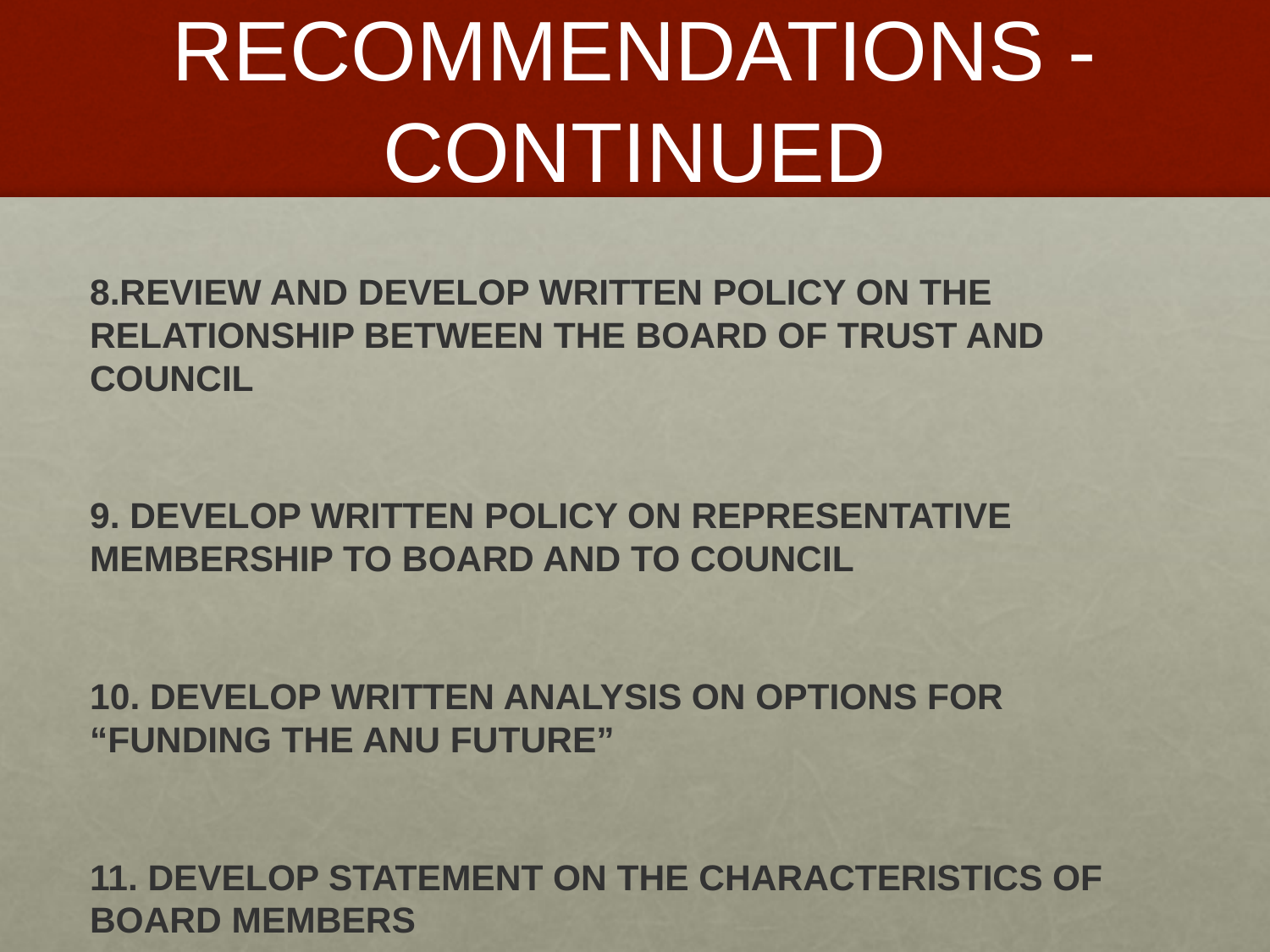

# RECOMMENDATIONS - CONTINUED

8.REVIEW AND DEVELOP WRITTEN POLICY ON THE RELATIONSHIP BETWEEN THE BOARD OF TRUST AND COUNCIL

9. DEVELOP WRITTEN POLICY ON REPRESENTATIVE MEMBERSHIP TO BOARD AND TO COUNCIL

10. DEVELOP WRITTEN ANALYSIS ON OPTIONS FOR “FUNDING THE ANU FUTURE”

11. DEVELOP STATEMENT ON THE CHARACTERISTICS OF BOARD MEMBERS